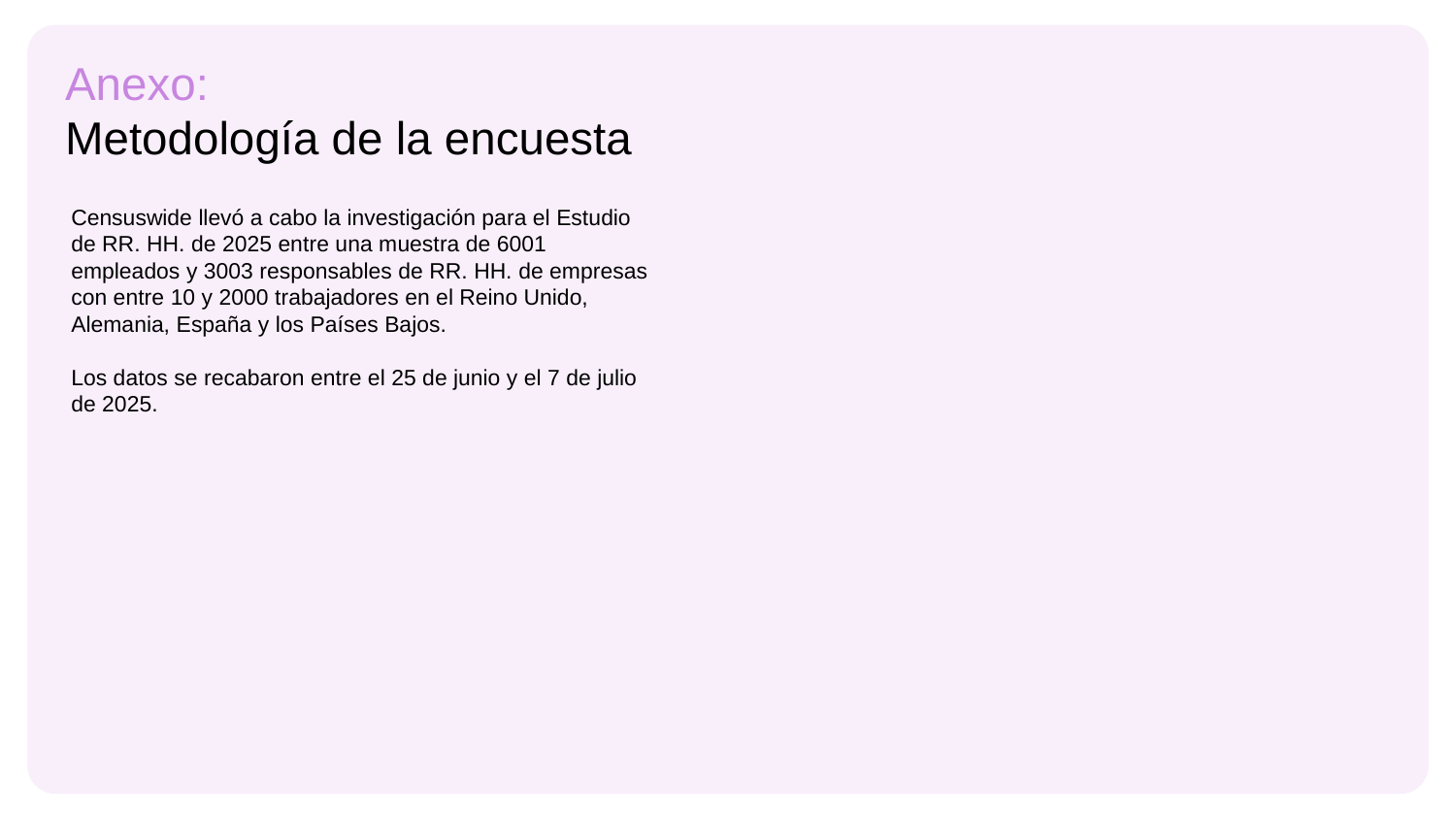

Anexo:
Metodología de la encuesta
Censuswide llevó a cabo la investigación para el Estudio de RR. HH. de 2025 entre una muestra de 6001 empleados y 3003 responsables de RR. HH. de empresas con entre 10 y 2000 trabajadores en el Reino Unido, Alemania, España y los Países Bajos.

Los datos se recabaron entre el 25 de junio y el 7 de julio de 2025.